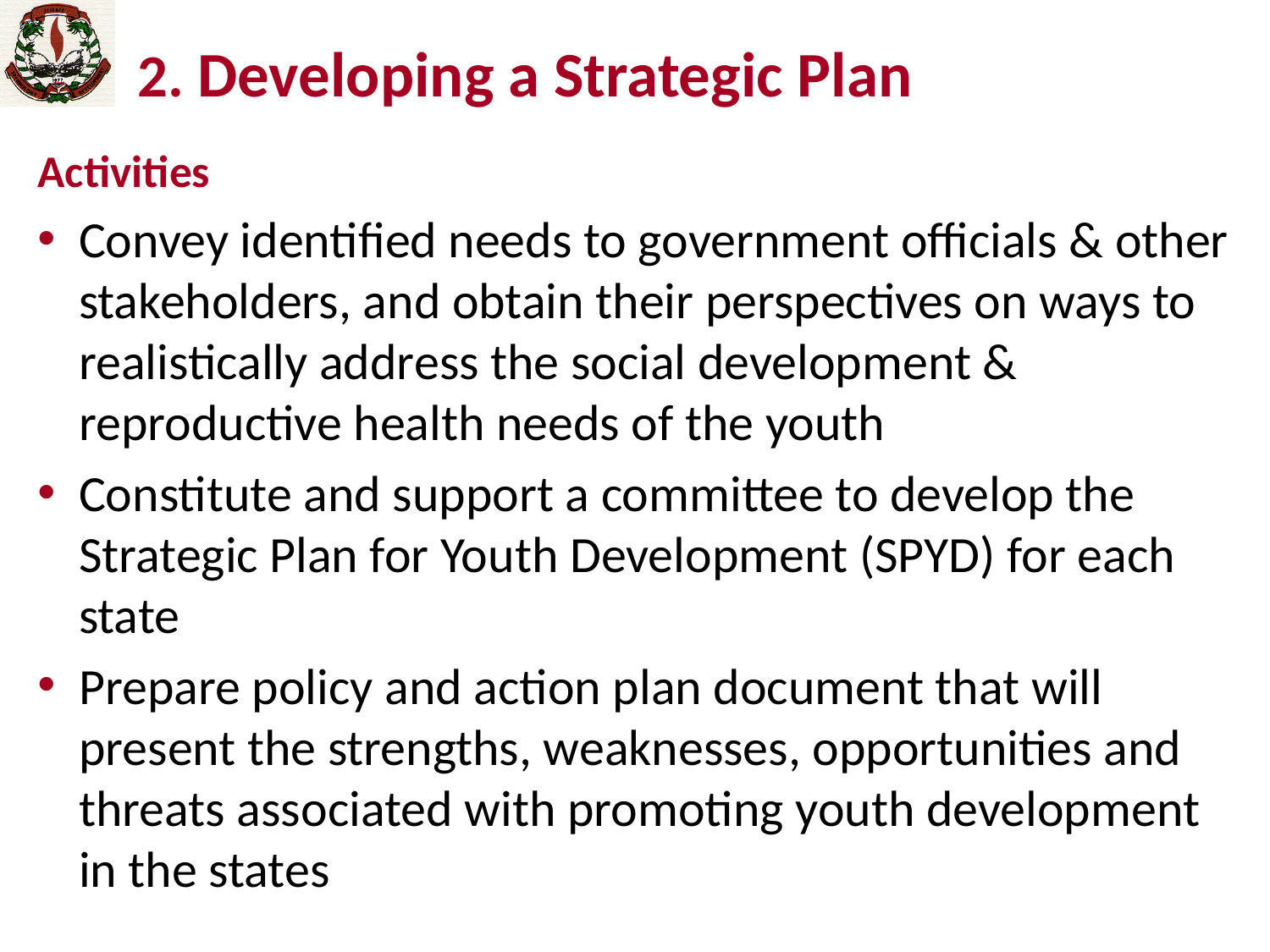

# 2. Developing a Strategic Plan
Activities
Convey identified needs to government officials & other stakeholders, and obtain their perspectives on ways to realistically address the social development & reproductive health needs of the youth
Constitute and support a committee to develop the Strategic Plan for Youth Development (SPYD) for each state
Prepare policy and action plan document that will present the strengths, weaknesses, opportunities and threats associated with promoting youth development in the states